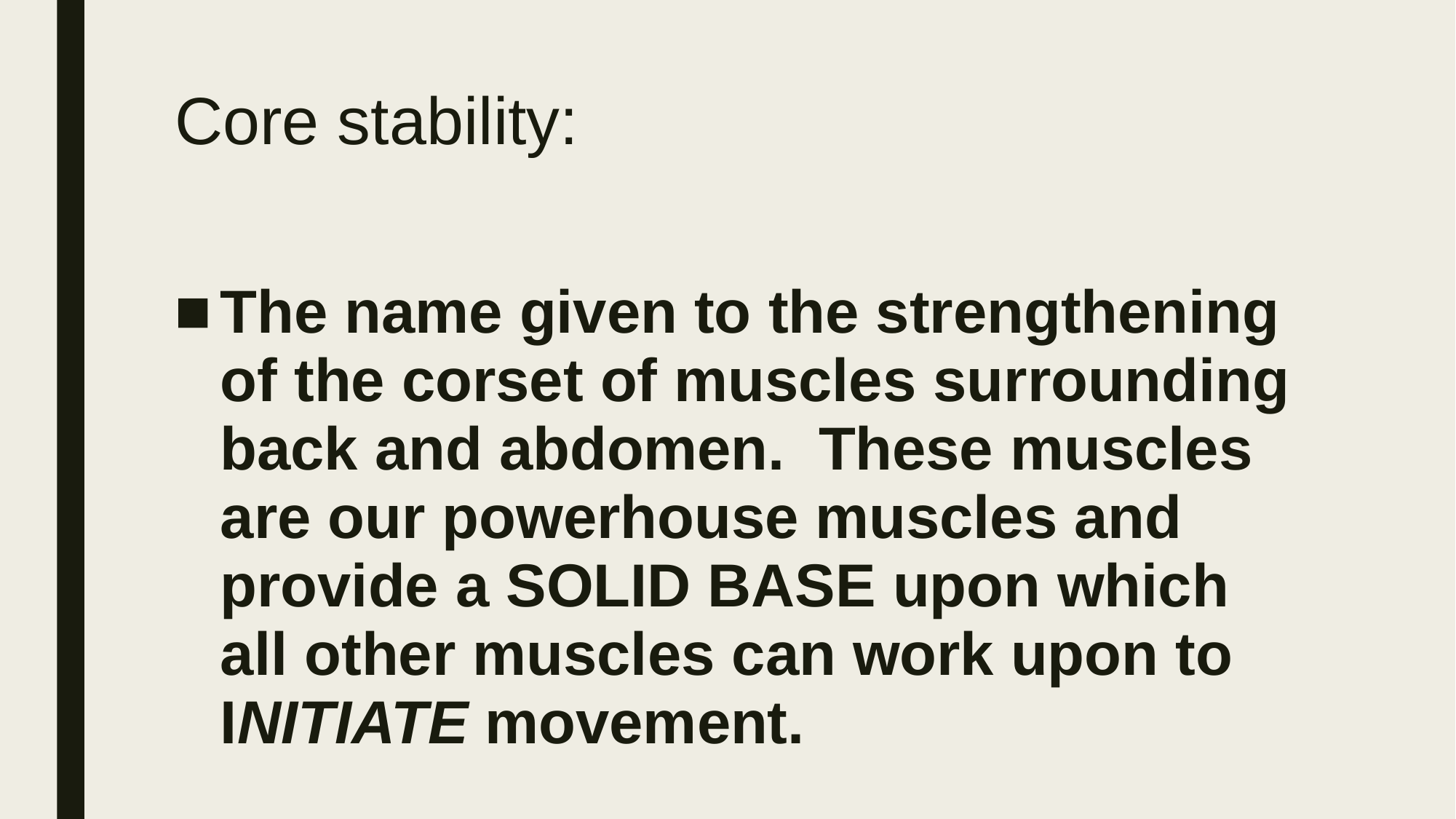

# Core stability:
The name given to the strengthening of the corset of muscles surrounding back and abdomen.  These muscles are our powerhouse muscles and provide a SOLID BASE upon which all other muscles can work upon to INITIATE movement.